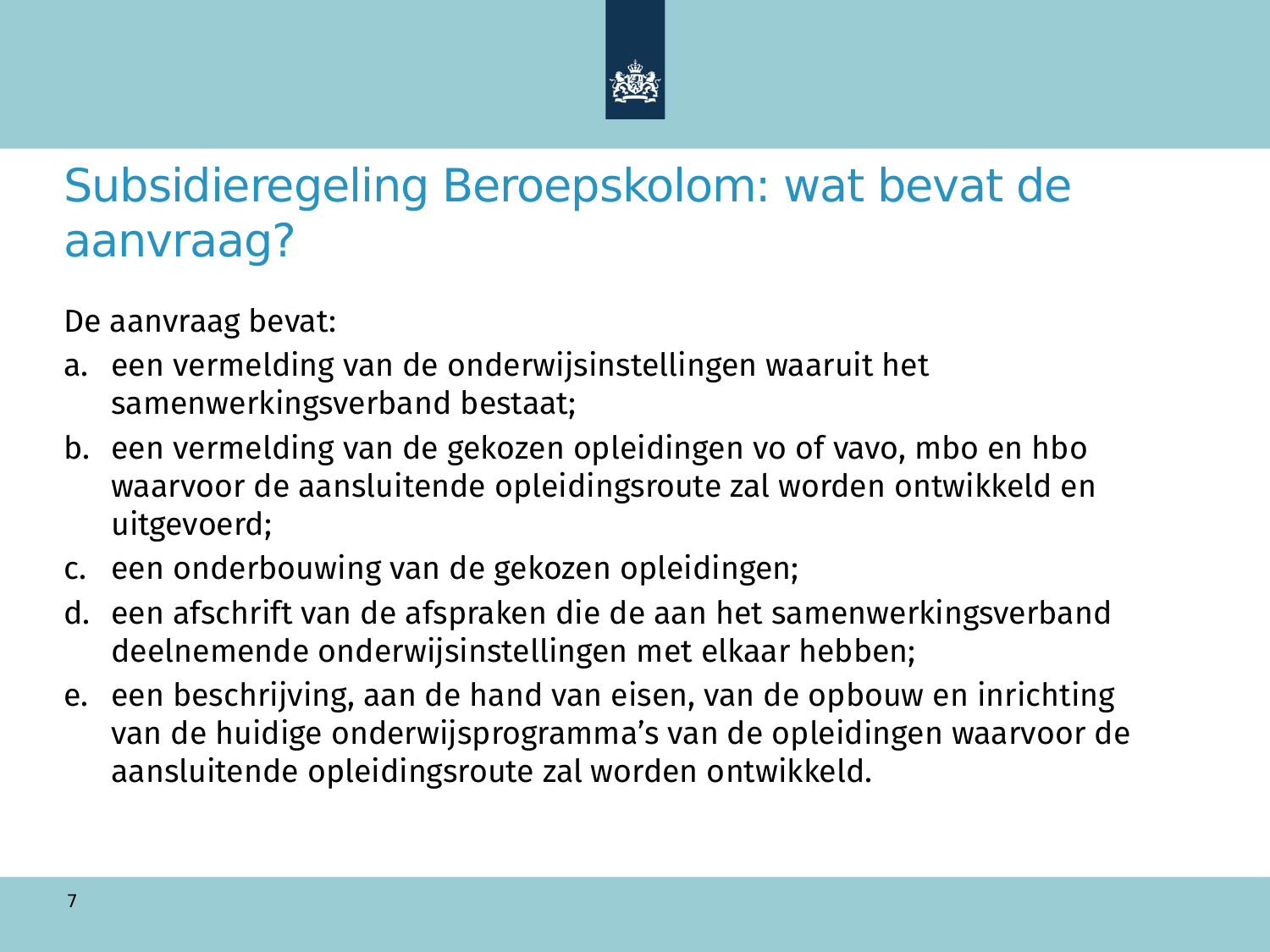

Subsidieregeling Beroepskolom: wat bevat de aanvraag?

De aanvraag bevat:
een vermelding van de onderwijsinstellingen waaruit het samenwerkingsverband bestaat;
een vermelding van de gekozen opleidingen vo of vavo, mbo en hbo waarvoor de aansluitende opleidingsroute zal worden ontwikkeld en uitgevoerd;
een onderbouwing van de gekozen opleidingen;
een afschrift van de afspraken die de aan het samenwerkingsverband deelnemende onderwijsinstellingen met elkaar hebben;
een beschrijving, aan de hand van eisen, van de opbouw en inrichting van de huidige onderwijsprogramma’s van de opleidingen waarvoor de aansluitende opleidingsroute zal worden ontwikkeld.

7